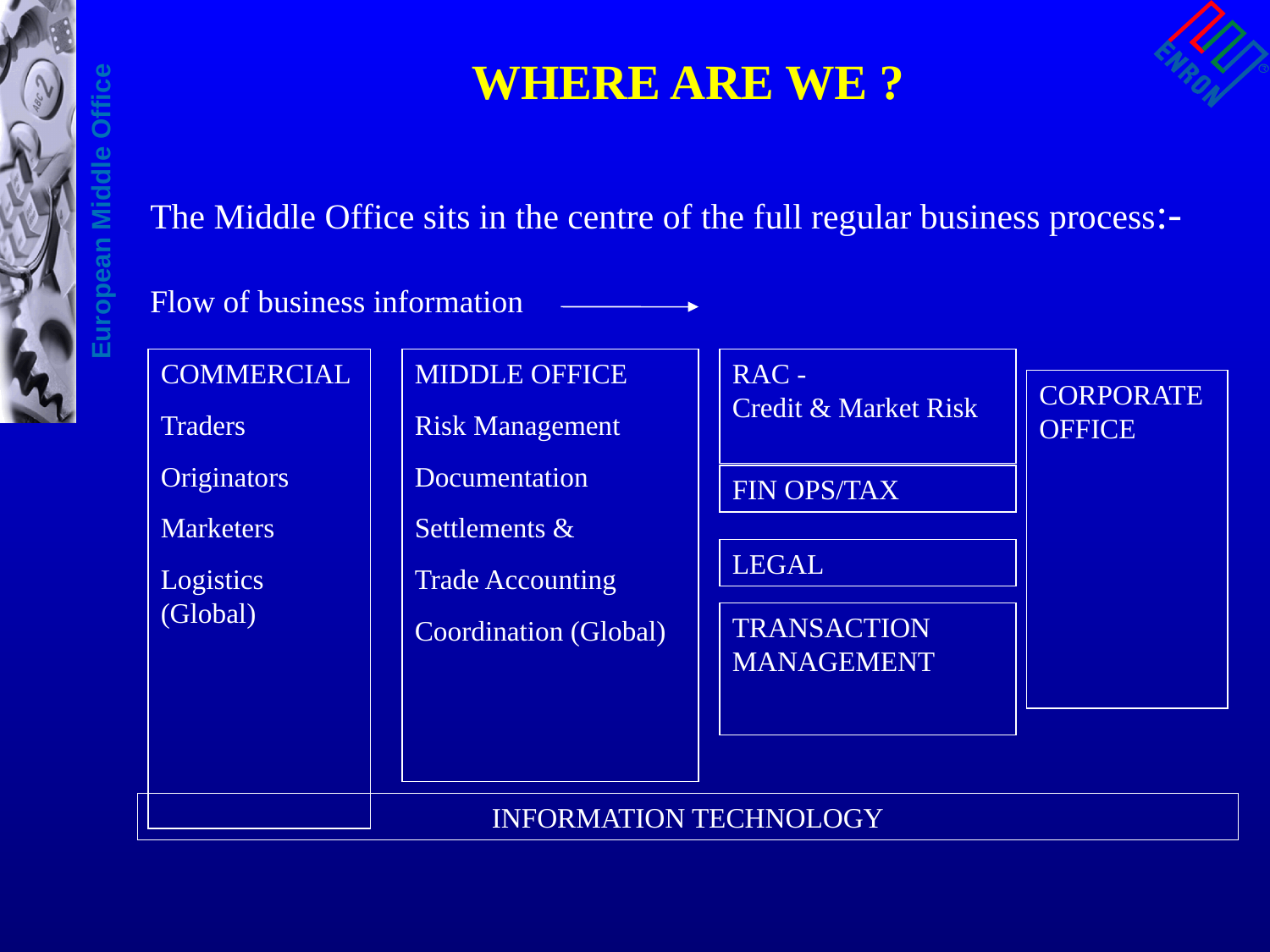

# WHERE ARE WE ?
The Middle Office sits in the centre of the full regular business process:-
Flow of business information

COMMERCIAL
Traders
Originators
Marketers
Logistics (Global)

MIDDLE OFFICE
Risk Management
Documentation
Settlements &
Trade Accounting
Coordination (Global)

RAC -                         Credit & Market Risk
CORPORATE OFFICE

FIN OPS/TAX
LEGAL
TRANSACTION MANAGEMENT

INFORMATION TECHNOLOGY